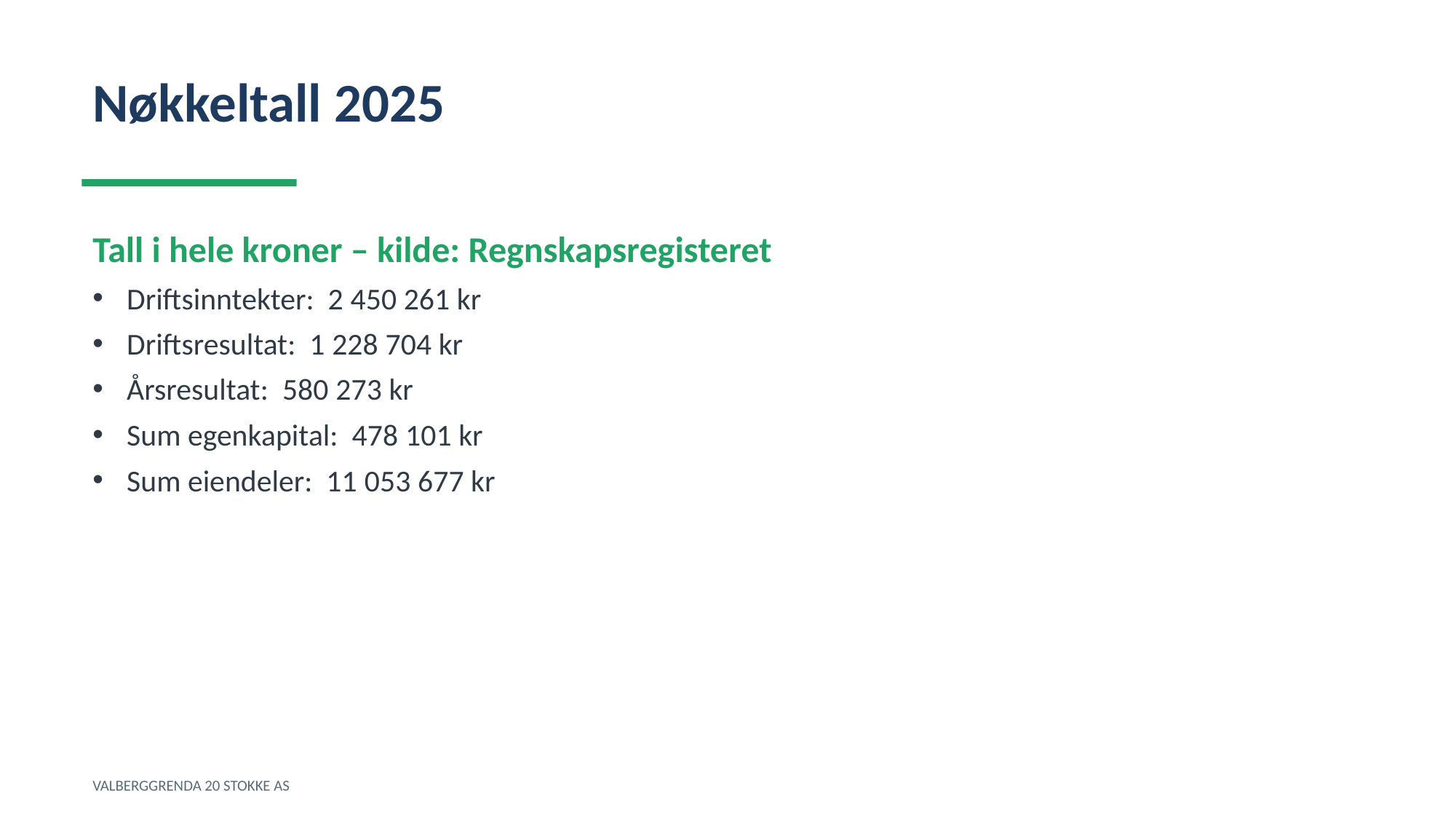

Nøkkeltall 2025

Tall i hele kroner – kilde: Regnskapsregisteret
Driftsinntekter:  2 450 261 kr
Driftsresultat:  1 228 704 kr
Årsresultat:  580 273 kr
Sum egenkapital:  478 101 kr
Sum eiendeler:  11 053 677 kr
VALBERGGRENDA 20 STOKKE AS